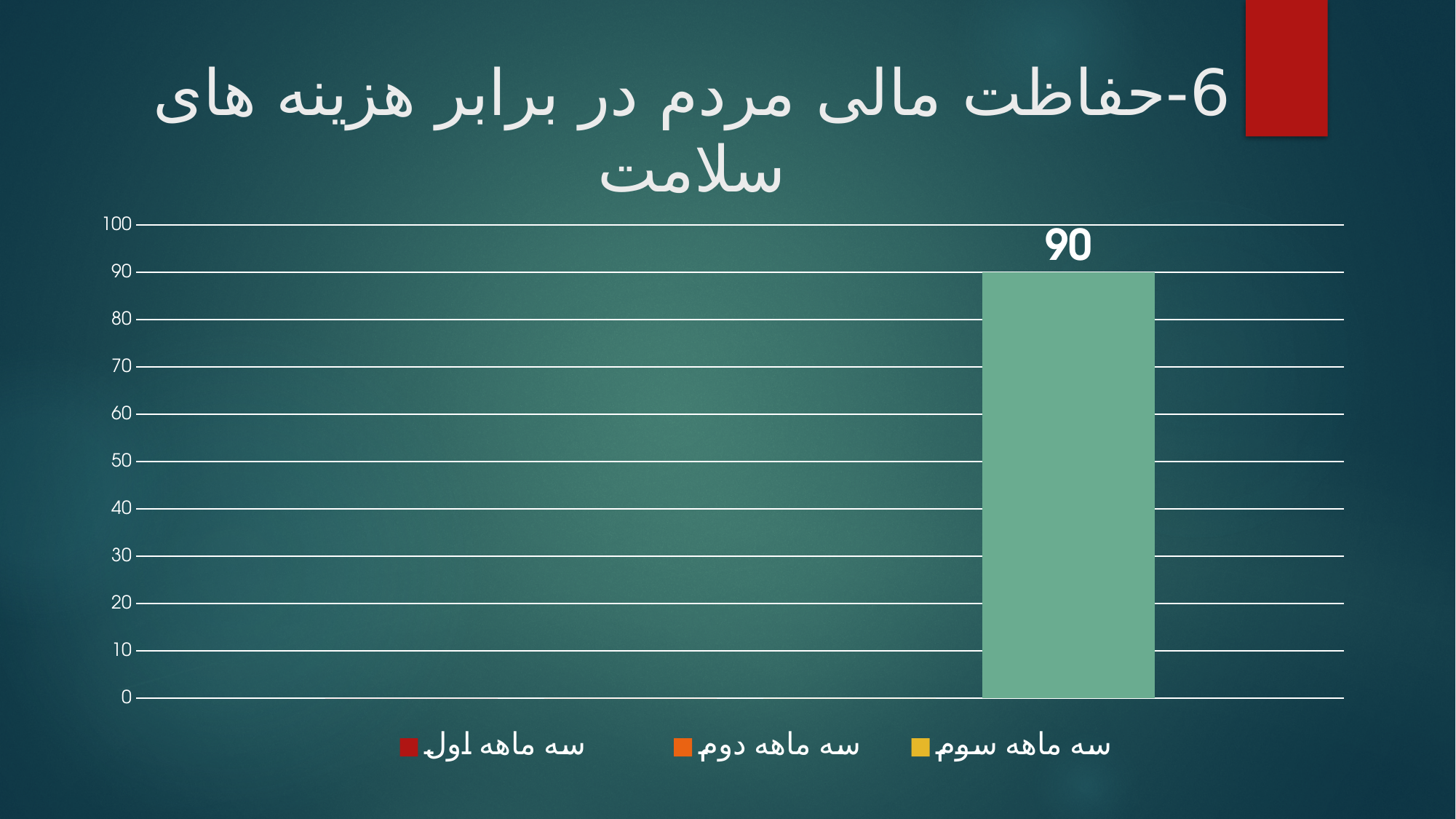

# 6-حفاظت مالی مردم در برابر هزینه های سلامت

### Chart

| Category | سه ماهه اول | سه ماهه دوم | سه ماهه سوم  | سه ماهه چهارم  |
|---|---|---|---|---|
| حفاظت مالی مردم در برابر هزینه‌های سلامت | 0.0 | 0.0 | 0.0 | 90.0 |